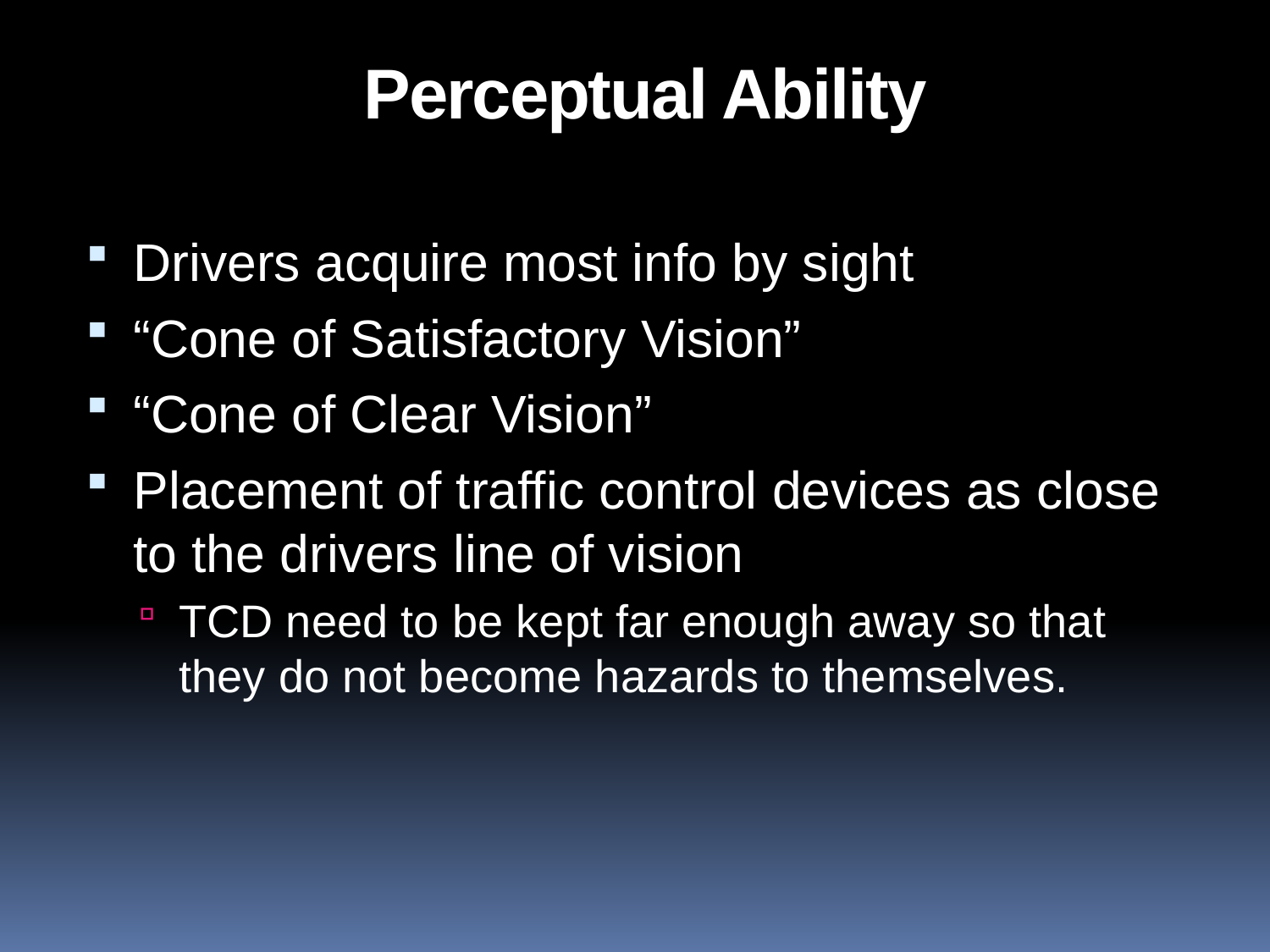

Perceptual Ability
Drivers acquire most info by sight
“Cone of Satisfactory Vision”
“Cone of Clear Vision”
Placement of traffic control devices as close to the drivers line of vision
TCD need to be kept far enough away so that they do not become hazards to themselves.